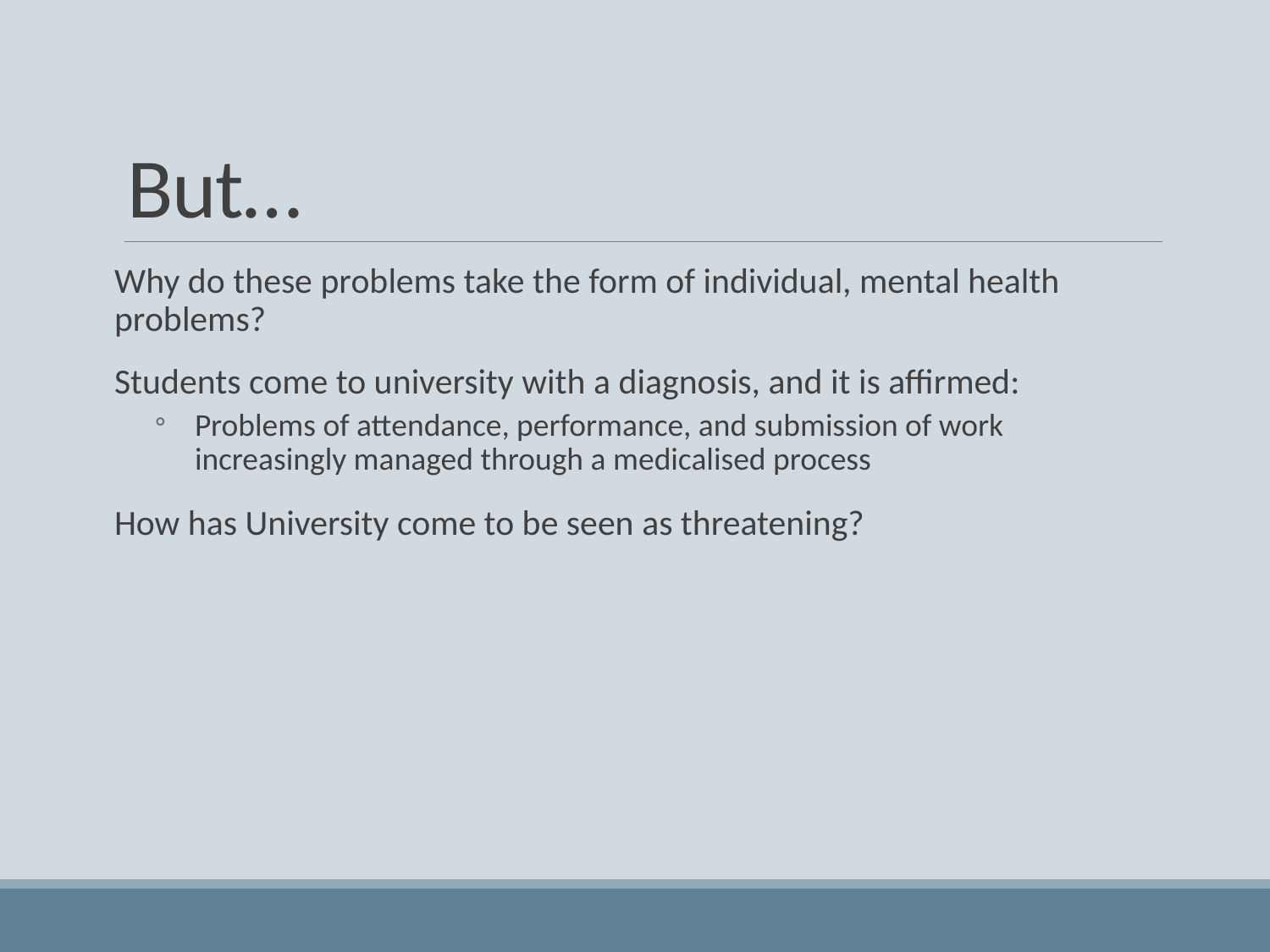

# But…
Why do these problems take the form of individual, mental health problems?
Students come to university with a diagnosis, and it is affirmed:
Problems of attendance, performance, and submission of work increasingly managed through a medicalised process
How has University come to be seen as threatening?